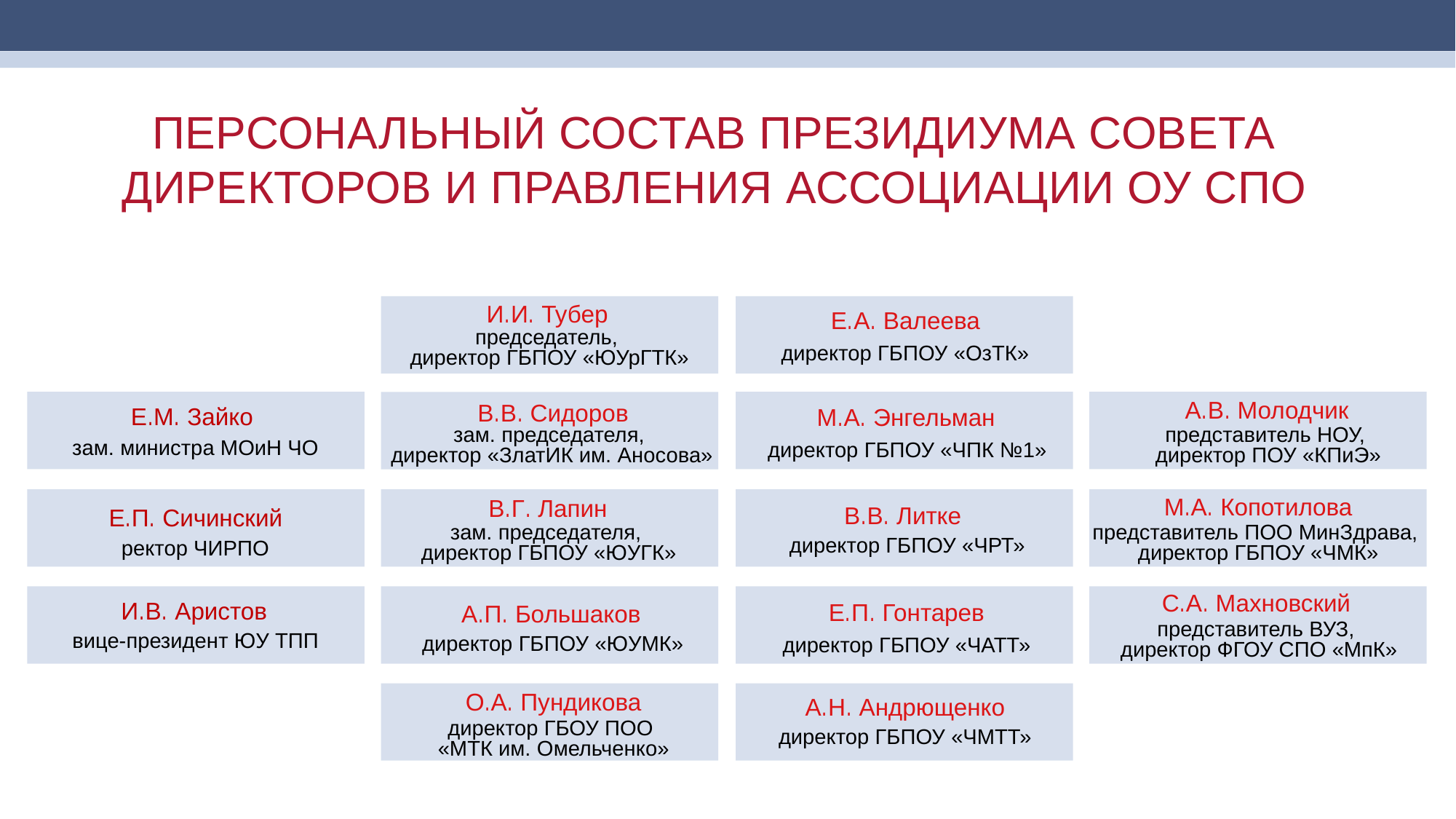

ПЕРСОНАЛЬНЫЙ СОСТАВ ПРЕЗИДИУМА СОВЕТА ДИРЕКТОРОВ И ПРАВЛЕНИЯ АССОЦИАЦИИ ОУ СПО
И.И. Тубер

председатель,
директор ГБПОУ «ЮУрГТК»

Е.А. Валеева
директор ГБПОУ «ОзТК»
А.В. Молодчик

представитель НОУ,
директор ПОУ «КПиЭ»

Е.М. Зайко
зам. министра МОиН ЧО

В.В. Сидоров
зам. председателя,
директор «ЗлатИК им. Аносова»

М.А. Энгельман
директор ГБПОУ «ЧПК №1»
М.А. Копотилова

представитель ПОО МинЗдрава,
директор ГБПОУ «ЧМК»
В.Г. Лапин

зам. председателя,
директор ГБПОУ «ЮУГК»

Е.П. Сичинский
ректор ЧИРПО

В.В. Литке
директор ГБПОУ «ЧРТ»
С.А. Махновский

представитель ВУЗ,
директор ФГОУ СПО «МпК»

И.В. Аристов
вице-президент ЮУ ТПП

А.П. Большаков
директор ГБПОУ «ЮУМК»

Е.П. Гонтарев
директор ГБПОУ «ЧАТТ»
О.А. Пундикова

директор ГБОУ ПОО
«МТК им. Омельченко»

А.Н. Андрющенко
директор ГБПОУ «ЧМТТ»